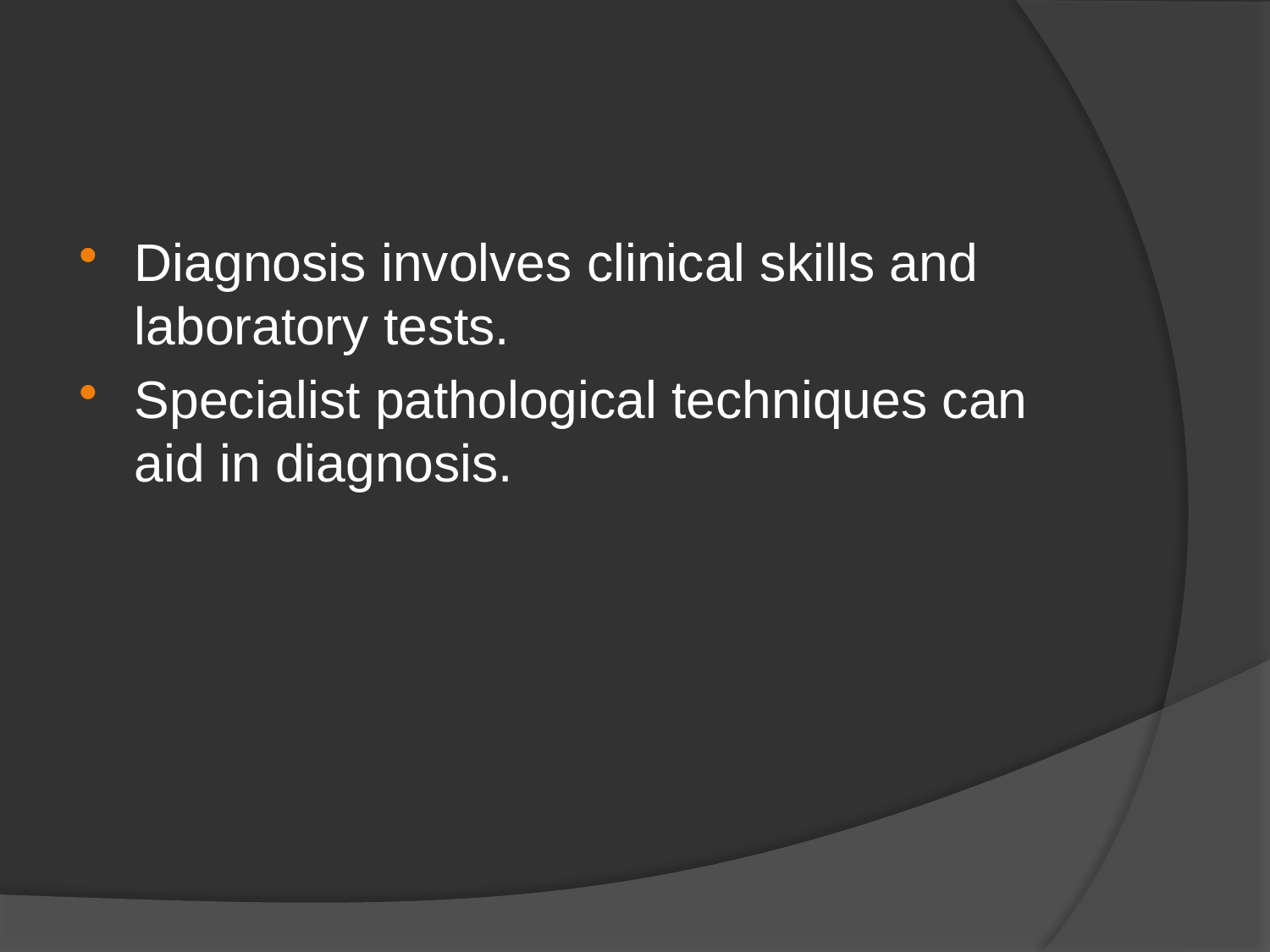

#
Diagnosis involves clinical skills and laboratory tests.
Specialist pathological techniques can aid in diagnosis.